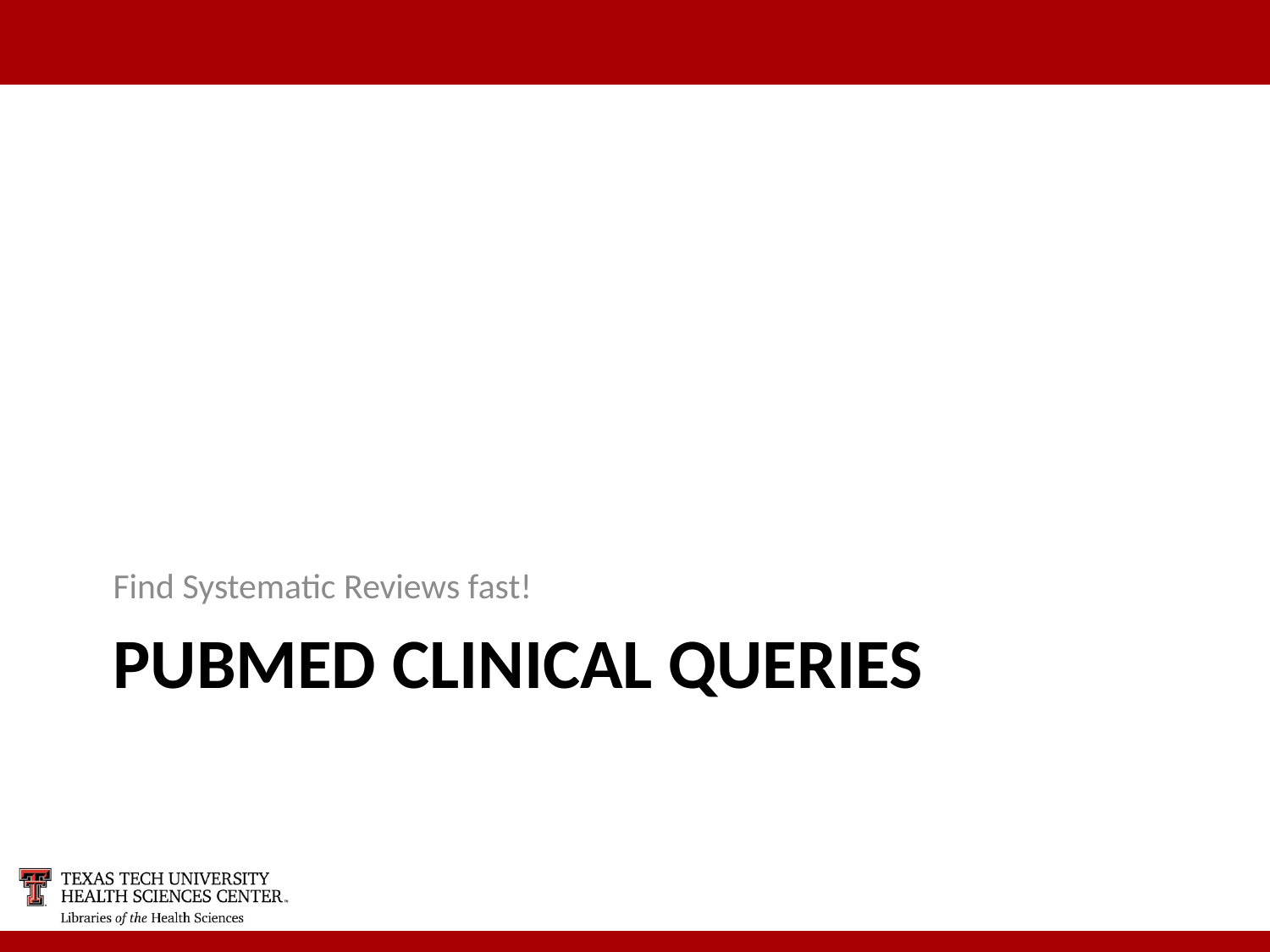

Find Systematic Reviews fast!
# PubMed Clinical Queries